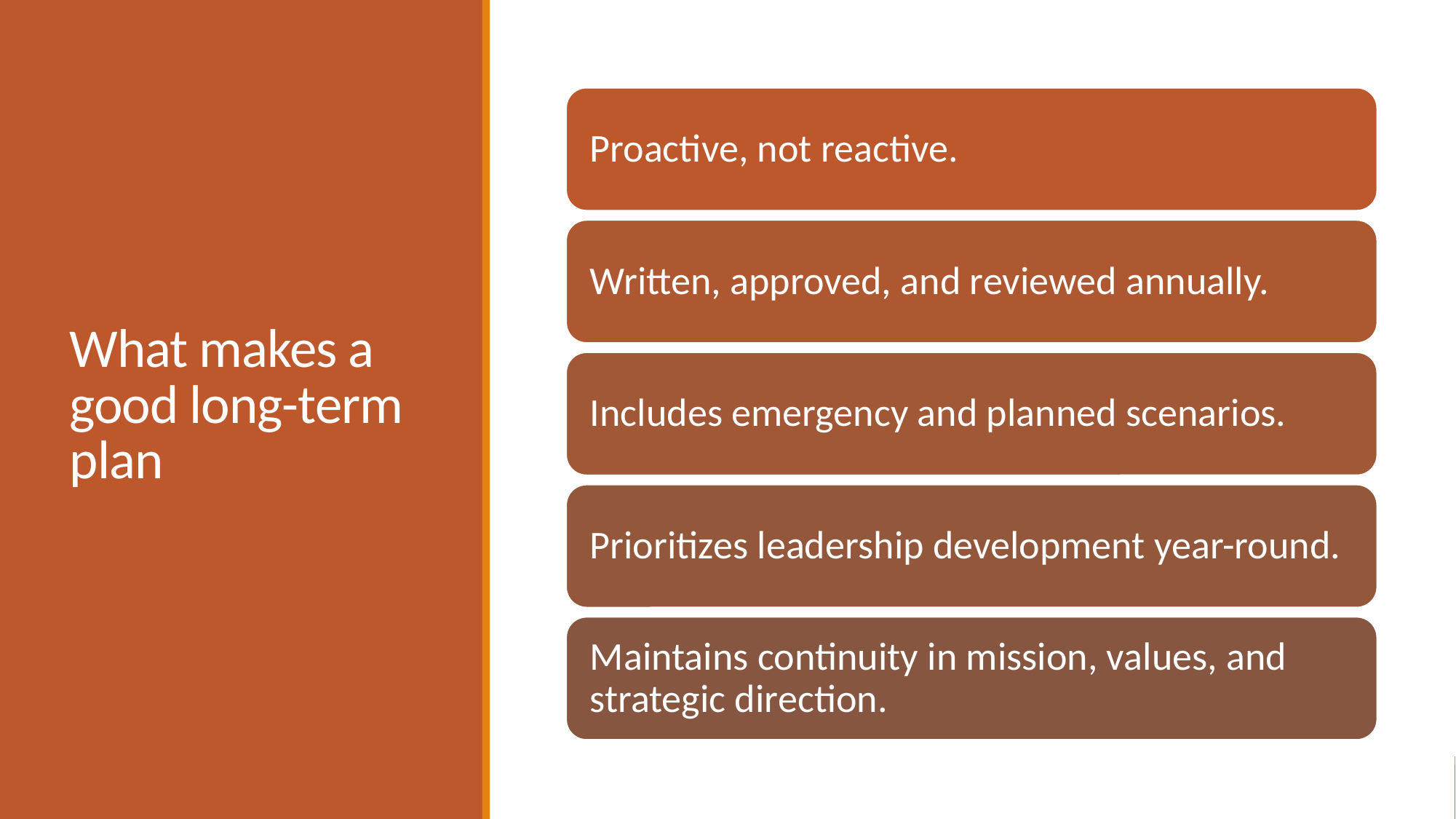

# What makes a good long-term plan
Proactive, not reactive.
Written, approved, and reviewed annually.
Includes emergency and planned scenarios.
Prioritizes leadership development year-round.
Maintains continuity in mission, values, and strategic direction.